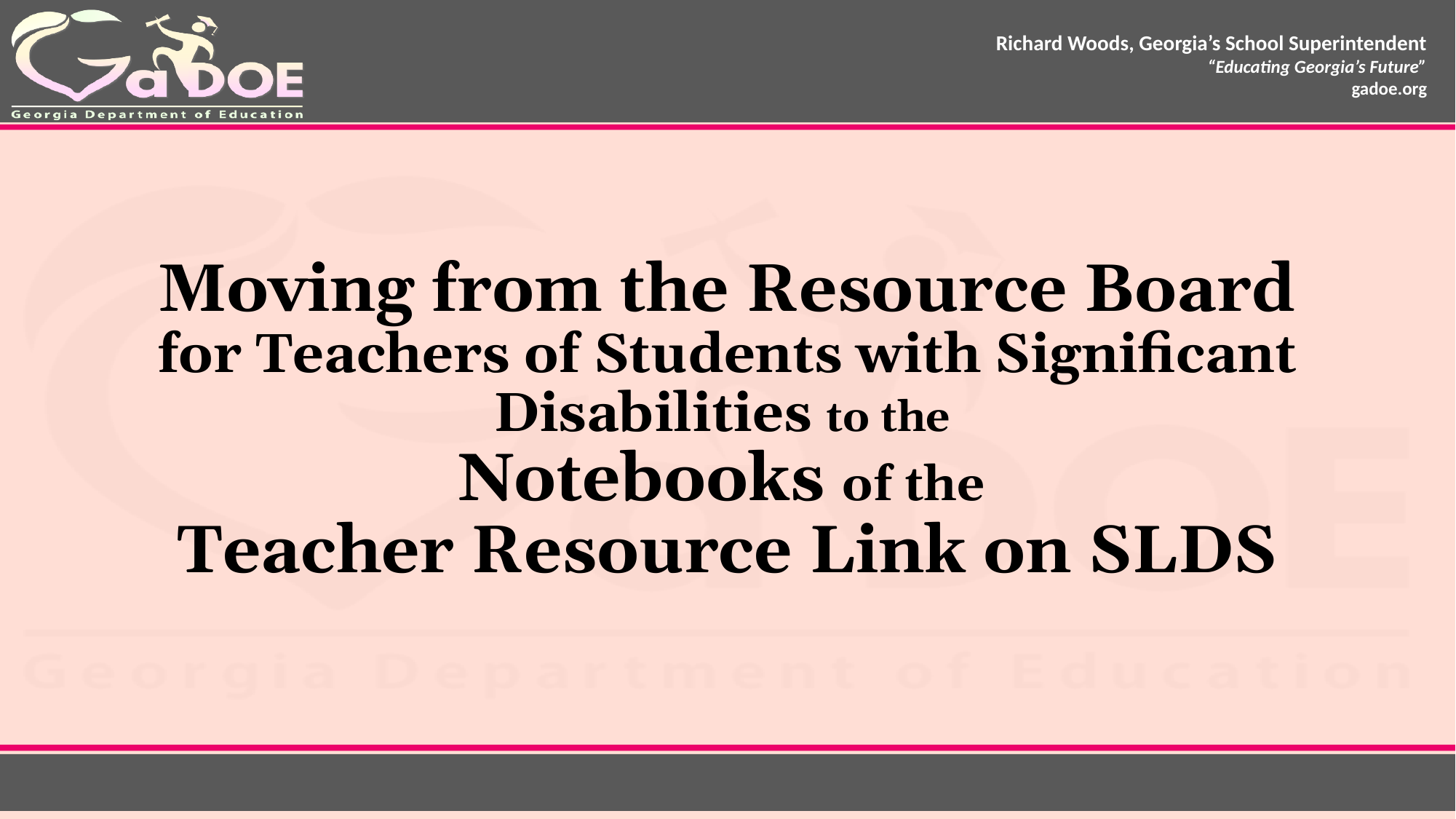

# Moving from the Resource Board for Teachers of Students with Significant Disabilities to the Notebooks of the Teacher Resource Link on SLDS